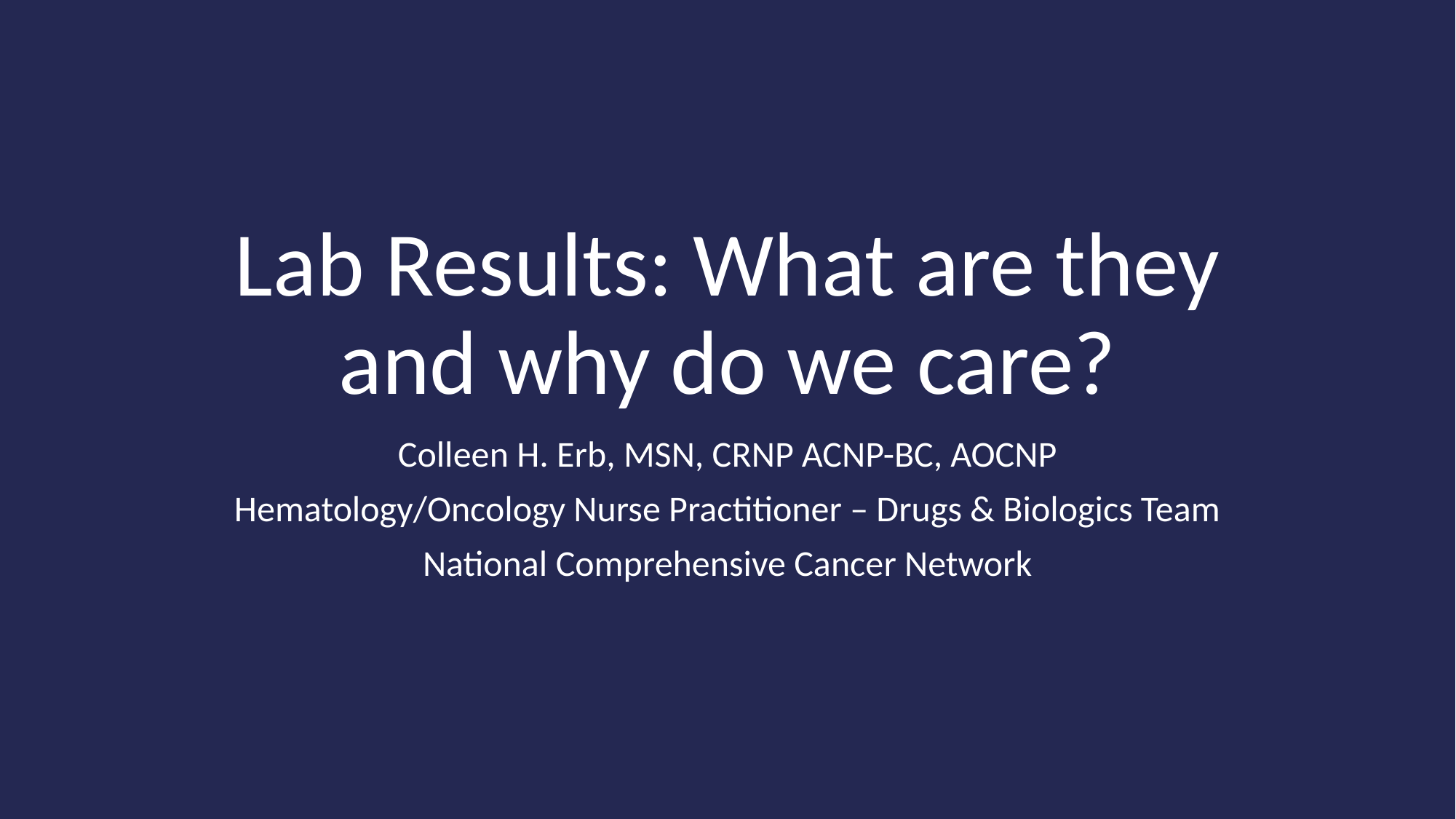

# Lab Results: What are they and why do we care?
Colleen H. Erb, MSN, CRNP ACNP-BC, AOCNP
Hematology/Oncology Nurse Practitioner – Drugs & Biologics Team
National Comprehensive Cancer Network